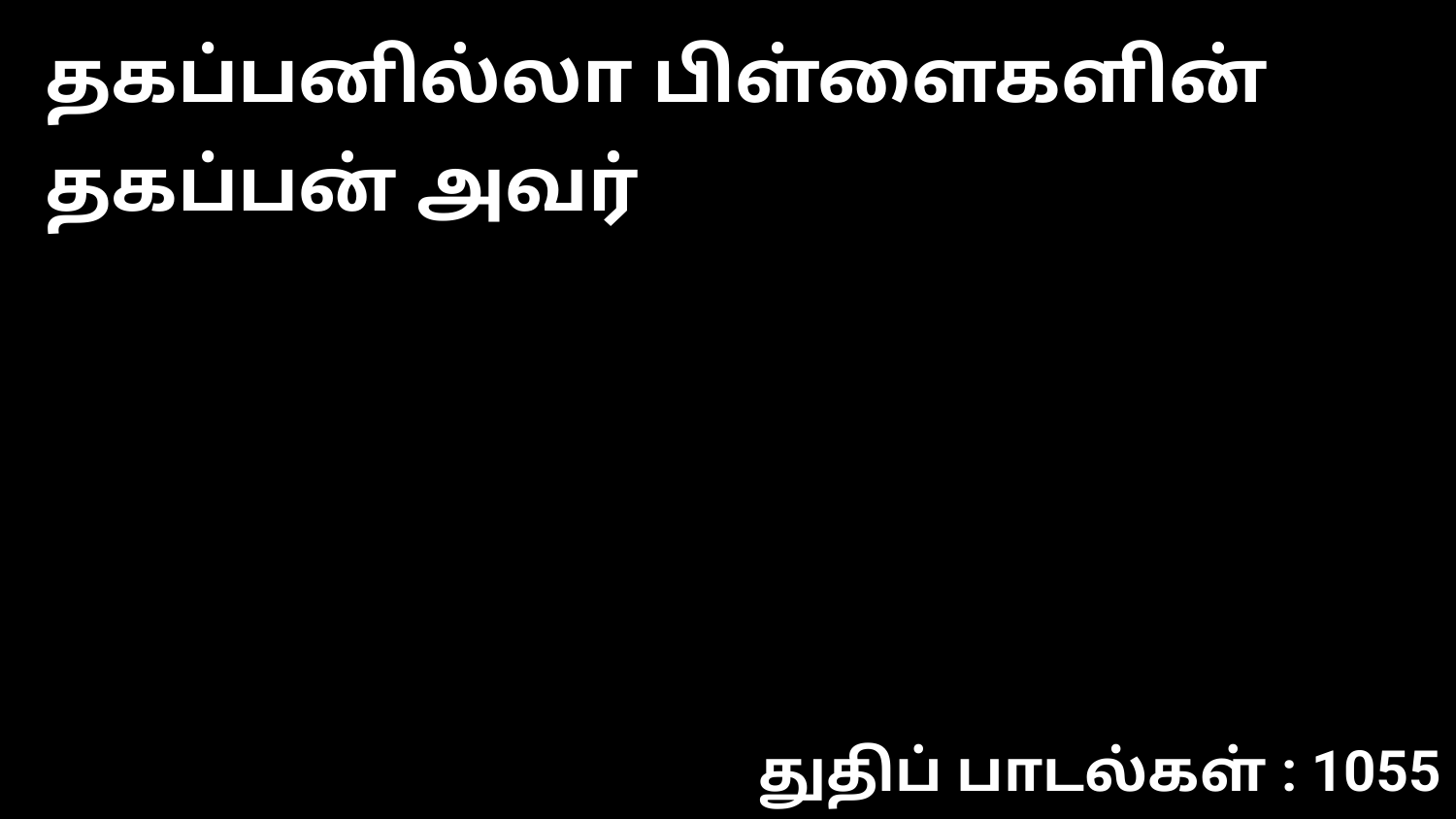

தகப்பனில்லா பிள்ளைகளின் தகப்பன் அவர்
துதிப் பாடல்கள் : 1055